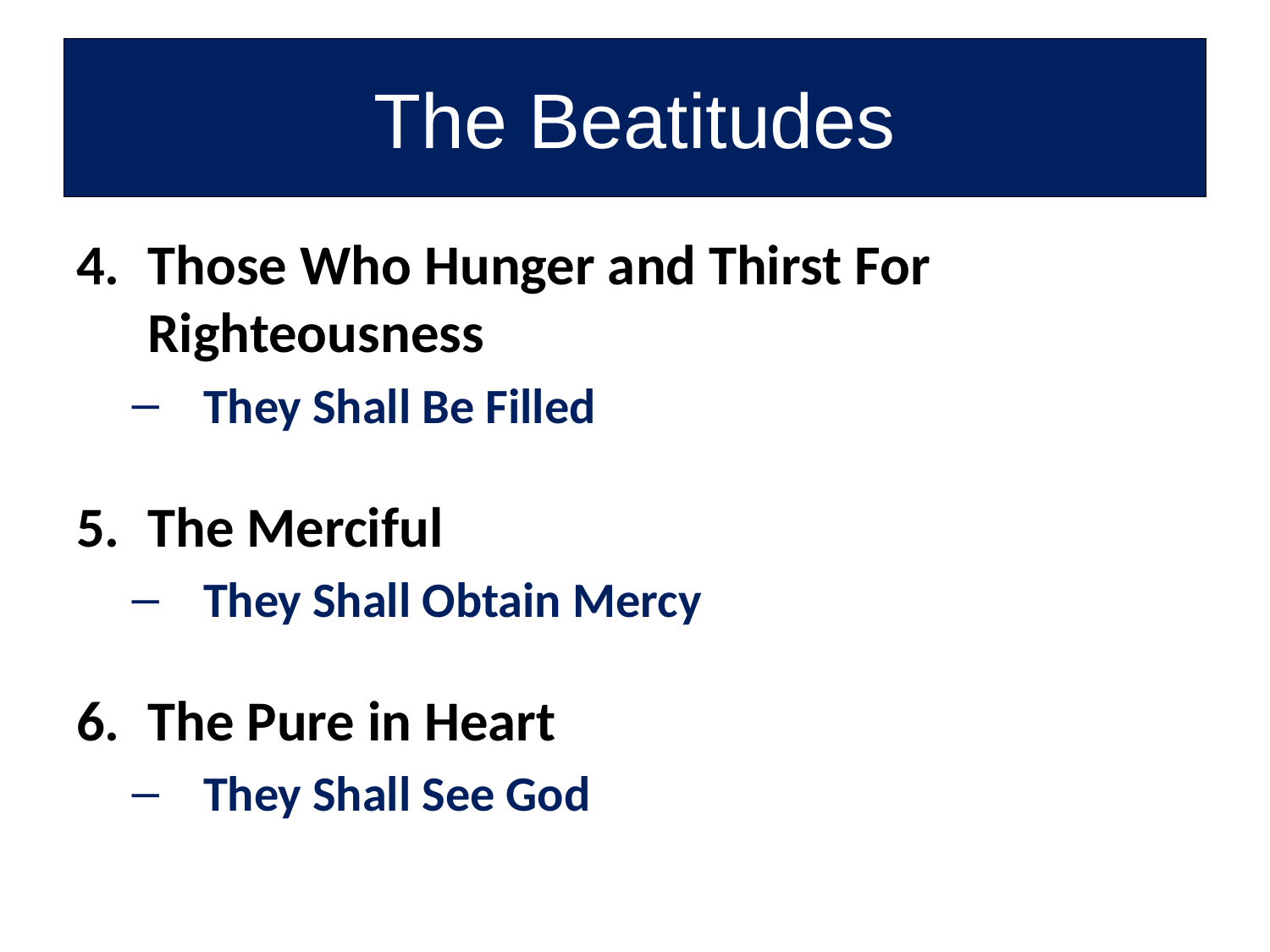

# The Beatitudes
Those Who Hunger and Thirst For Righteousness
They Shall Be Filled

The Merciful
They Shall Obtain Mercy

The Pure in Heart
They Shall See God